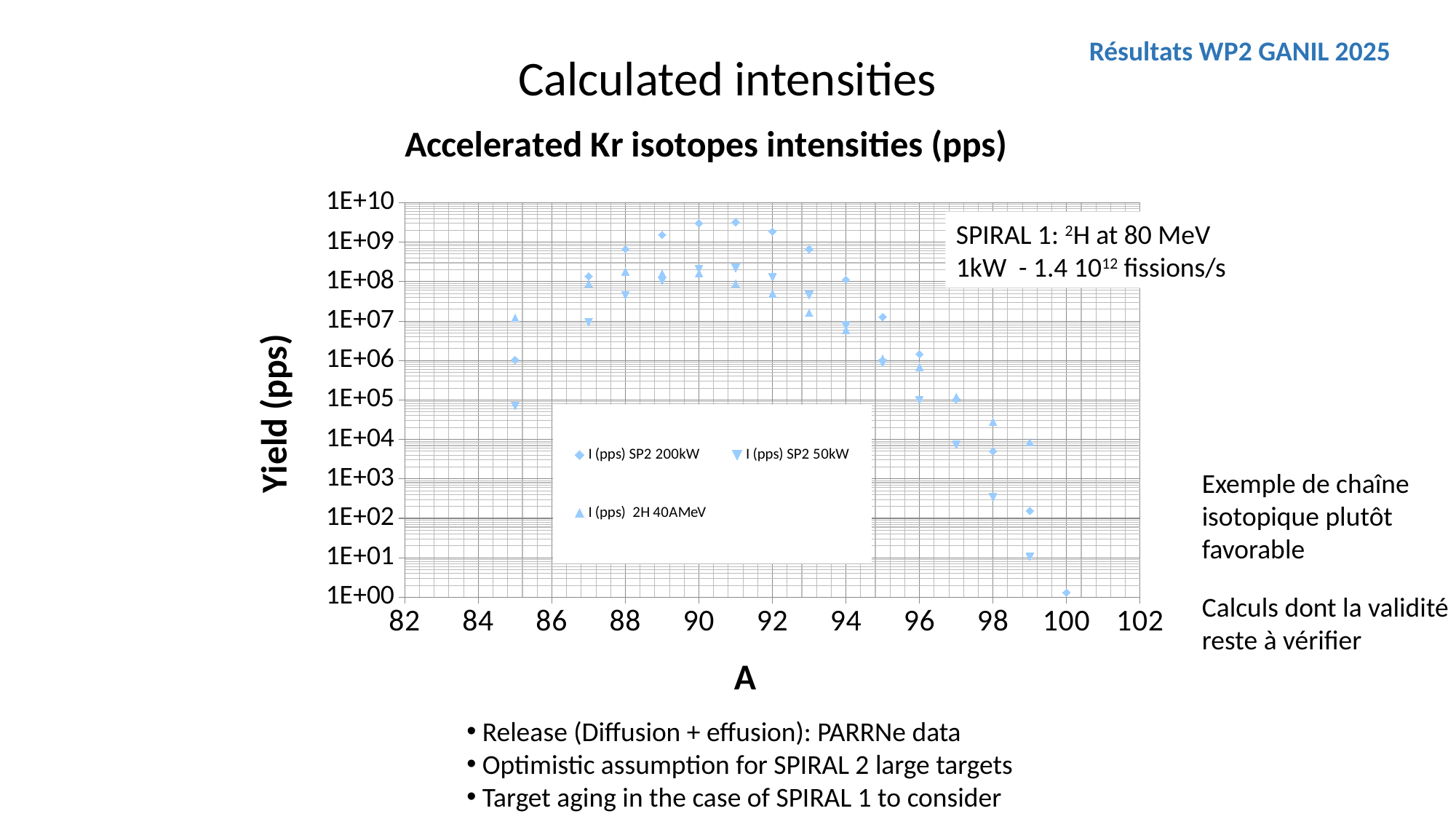

# Calculated intensities
Résultats WP2 GANIL 2025

### Chart: Accelerated Kr isotopes intensities (pps)

| Category | I (pps) SP2 200kW | I (pps) SP2 50kW | I (pps)  2H 40AMeV |
|---|---|---|---|
SPIRAL 1: 2H at 80 MeV
1kW  - 1.4 1012 fissions/s
Exemple de chaîne isotopique plutôt favorable
Calculs dont la validité reste à vérifier
 Release (Diffusion + effusion): PARRNe data
 Optimistic assumption for SPIRAL 2 large targets
 Target aging in the case of SPIRAL 1 to consider